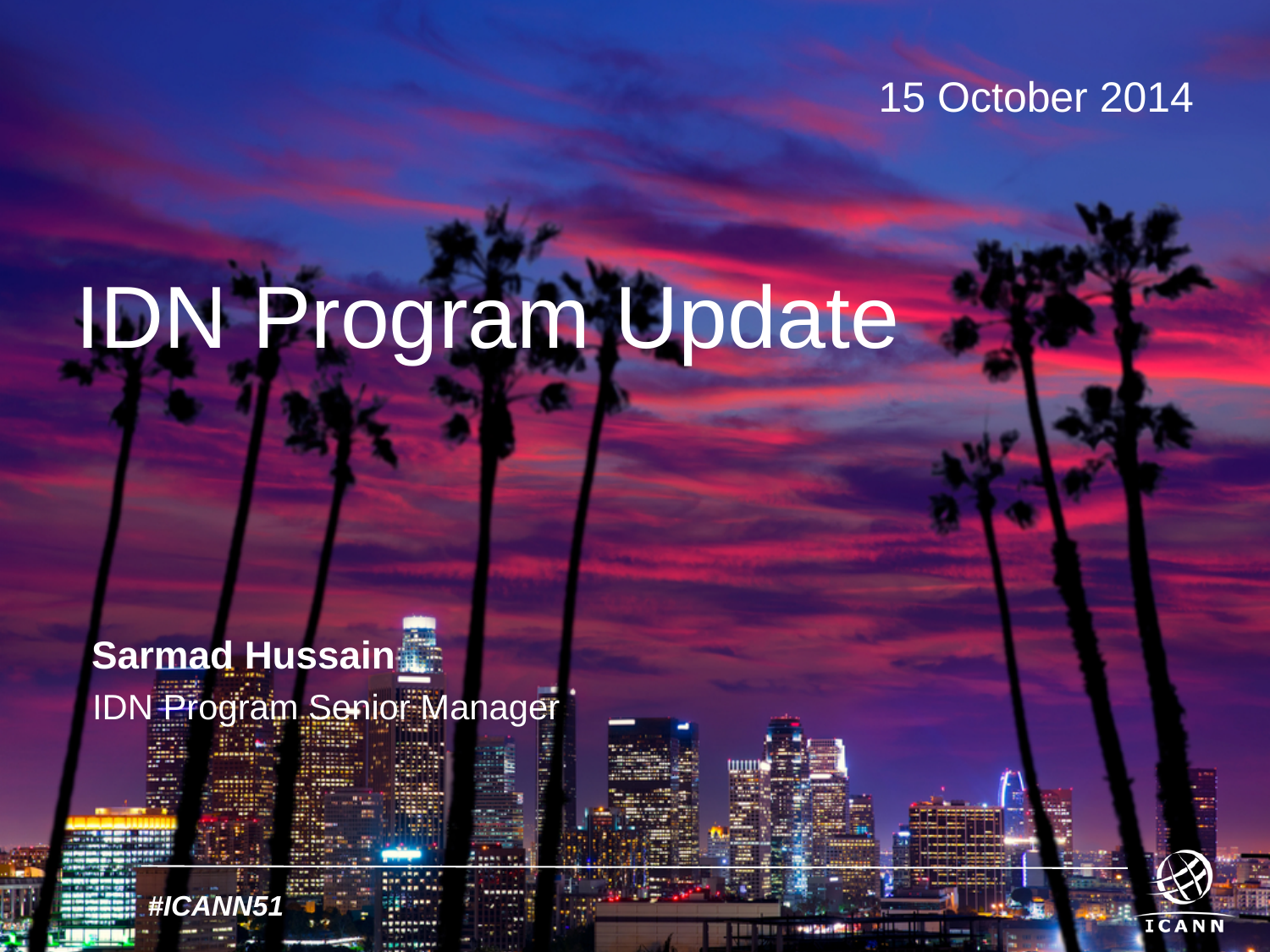

15 October 2014
IDN Program Update
Sarmad Hussain
IDN Program Senior Manager